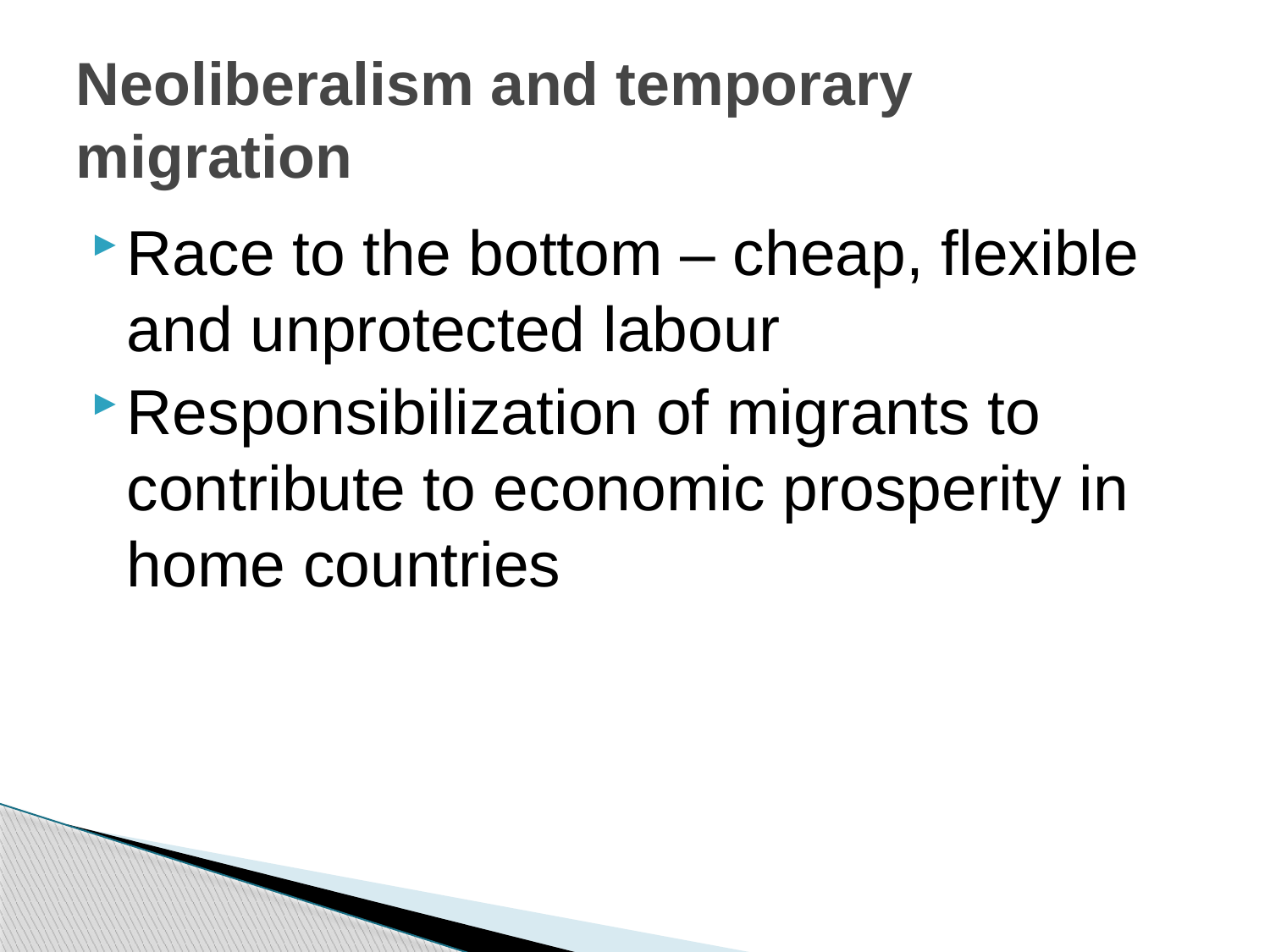

# Neoliberalism and temporary migration
Race to the bottom – cheap, flexible and unprotected labour
Responsibilization of migrants to contribute to economic prosperity in home countries